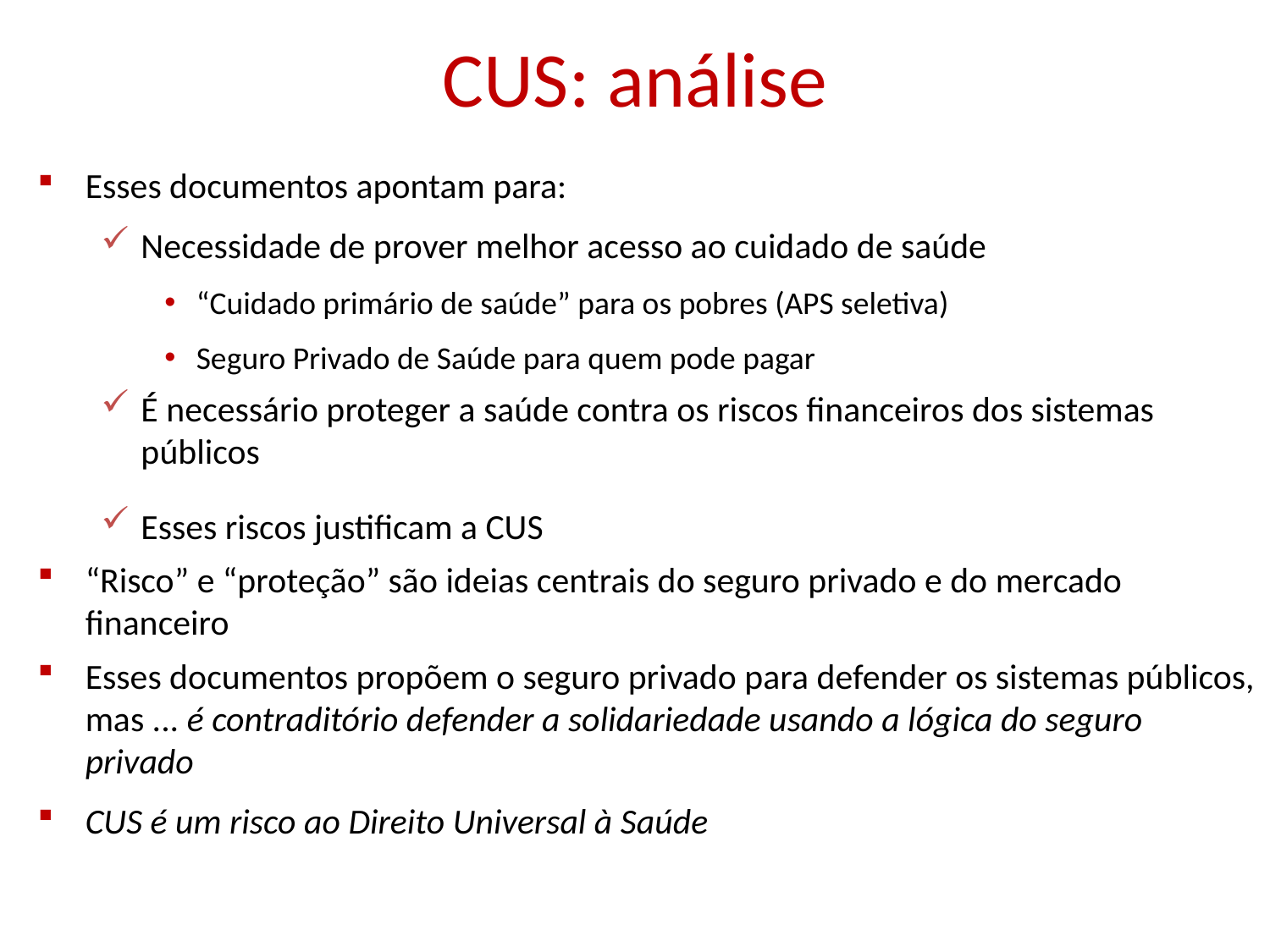

CUS: análise
Esses documentos apontam para:
Necessidade de prover melhor acesso ao cuidado de saúde
“Cuidado primário de saúde” para os pobres (APS seletiva)
Seguro Privado de Saúde para quem pode pagar
É necessário proteger a saúde contra os riscos financeiros dos sistemas públicos
Esses riscos justificam a CUS
“Risco” e “proteção” são ideias centrais do seguro privado e do mercado financeiro
Esses documentos propõem o seguro privado para defender os sistemas públicos, mas ... é contraditório defender a solidariedade usando a lógica do seguro privado
CUS é um risco ao Direito Universal à Saúde